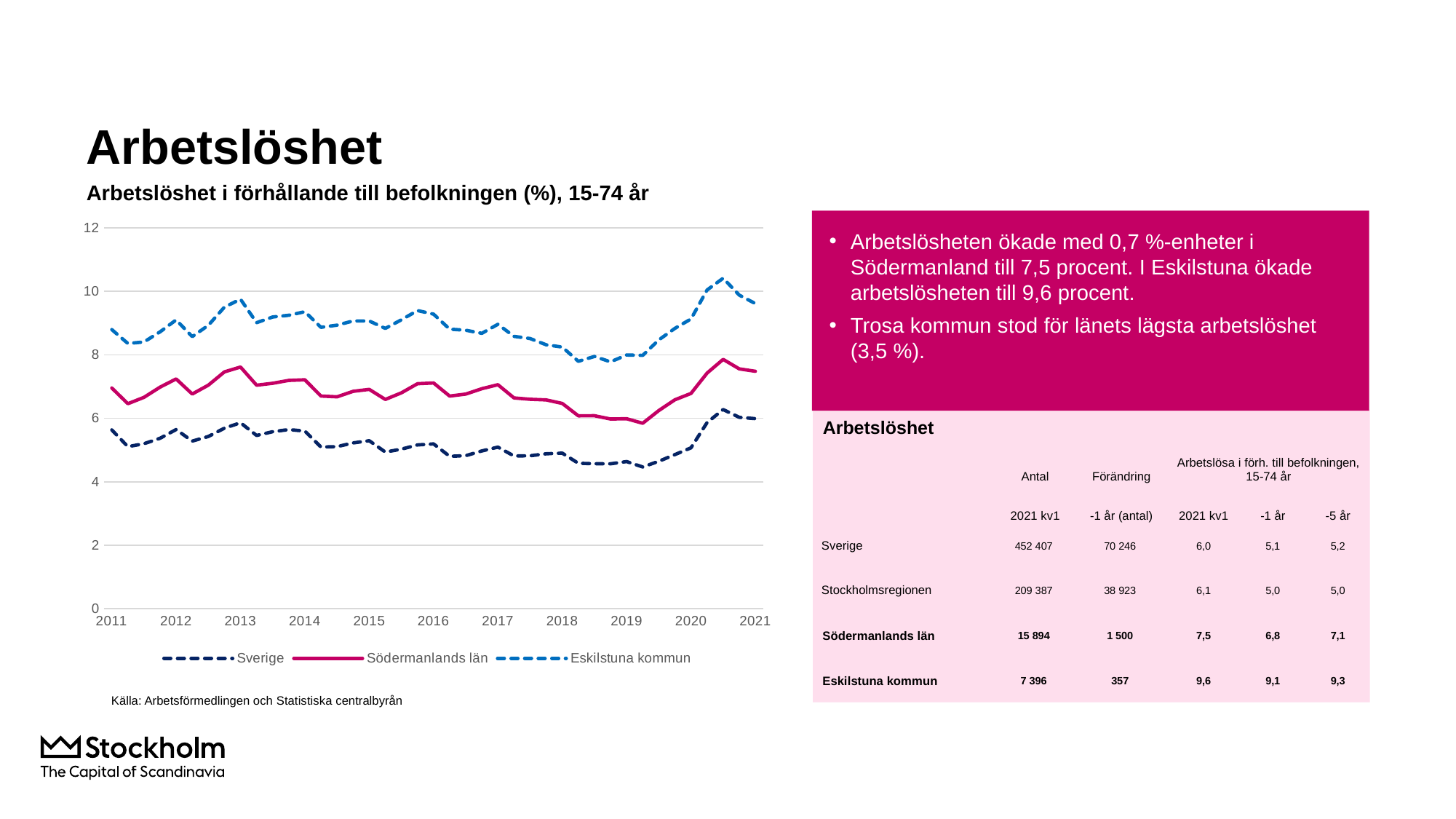

# Arbetslöshet
Arbetslöshet i förhållande till befolkningen (%), 15-74 år

### Chart

| Category | Sverige | Södermanlands län | Eskilstuna kommun |
|---|---|---|---|
| 2011 | 5.6342609 | 6.9545386 | 8.7946712 |
|  | 5.1058506 | 6.4606603 | 8.3574599 |
|  | 5.1979902 | 6.6604647 | 8.4047445 |
|  | 5.3716065 | 6.9813011 | 8.7232718 |
| 2012 | 5.6471321 | 7.2406952 | 9.1000647 |
|  | 5.2812841 | 6.7645973 | 8.5733499 |
|  | 5.4272818 | 7.0445991 | 8.929771 |
|  | 5.6900012 | 7.4621872 | 9.5028782 |
| 2013 | 5.8598795 | 7.6157006 | 9.7511656 |
|  | 5.4593397 | 7.0424421 | 9.0130998 |
|  | 5.5785104 | 7.1031507 | 9.1918619 |
|  | 5.6457478 | 7.1938595 | 9.2458211 |
| 2014 | 5.5976245 | 7.2131276 | 9.35856 |
|  | 5.0938878 | 6.7015296 | 8.8665071 |
|  | 5.1062773 | 6.6768246 | 8.9351559 |
|  | 5.2243865 | 6.8510481 | 9.0673947 |
| 2015 | 5.2929404 | 6.9107979 | 9.0655752 |
|  | 4.9356795 | 6.5940886 | 8.8311908 |
|  | 5.0270139 | 6.8032607 | 9.1040565 |
|  | 5.1607665 | 7.0896863 | 9.3943965 |
| 2016 | 5.1933197 | 7.113097 | 9.2814636 |
|  | 4.8013188 | 6.7002391 | 8.8084297 |
|  | 4.8220586 | 6.7644666 | 8.7748308 |
|  | 4.9710428 | 6.9335768 | 8.6777858 |
| 2017 | 5.0919134 | 7.0588516 | 8.9614202 |
|  | 4.8117241 | 6.641567 | 8.5815984 |
|  | 4.8194819 | 6.600178 | 8.513718 |
|  | 4.882019 | 6.5792393 | 8.3158401 |
| 2018 | 4.9013086 | 6.4684031 | 8.2439807 |
|  | 4.5815858 | 6.0790988 | 7.7954955 |
|  | 4.5682245 | 6.0817922 | 7.9481089 |
|  | 4.5652579 | 5.9783765 | 7.7786615 |
| 2019 | 4.6360674 | 5.9858456 | 7.9951998 |
|  | 4.4652865 | 5.8445629 | 7.982409 |
|  | 4.6453017 | 6.2449299 | 8.4697861 |
|  | 4.855755452896953 | 6.583939173919466 | 8.833675707066767 |
| 2020 | 5.069015010564178 | 6.784339601891565 | 9.130056941255821 |
|  | 5.865558845314181 | 7.425335030085938 | 10.042501990928292 |
|  | 6.276819889332017 | 7.85671443061666 | 10.413901971498705 |
|  | 6.030796357185123 | 7.557968864546492 | 9.881871284030458 |
| 2021 | 5.989678423854545 | 7.48151704573982 | 9.61400133461595 |
Arbetslösheten ökade med 0,7 %-enheter i Södermanland till 7,5 procent. I Eskilstuna ökade arbetslösheten till 9,6 procent.
Trosa kommun stod för länets lägsta arbetslöshet (3,5 %).

Arbetslöshet
|  | Antal | Förändring | Arbetslösa i förh. till befolkningen, 15-74 år |  |  |
| --- | --- | --- | --- | --- | --- |
|  | 2021 kv1 | -1 år (antal) | 2021 kv1 | -1 år | -5 år |
| Sverige | 452 407 | 70 246 | 6,0 | 5,1 | 5,2 |
| Stockholmsregionen | 209 387 | 38 923 | 6,1 | 5,0 | 5,0 |
| Södermanlands län | 15 894 | 1 500 | 7,5 | 6,8 | 7,1 |
| Eskilstuna kommun | 7 396 | 357 | 9,6 | 9,1 | 9,3 |
Källa: Arbetsförmedlingen och Statistiska centralbyrån